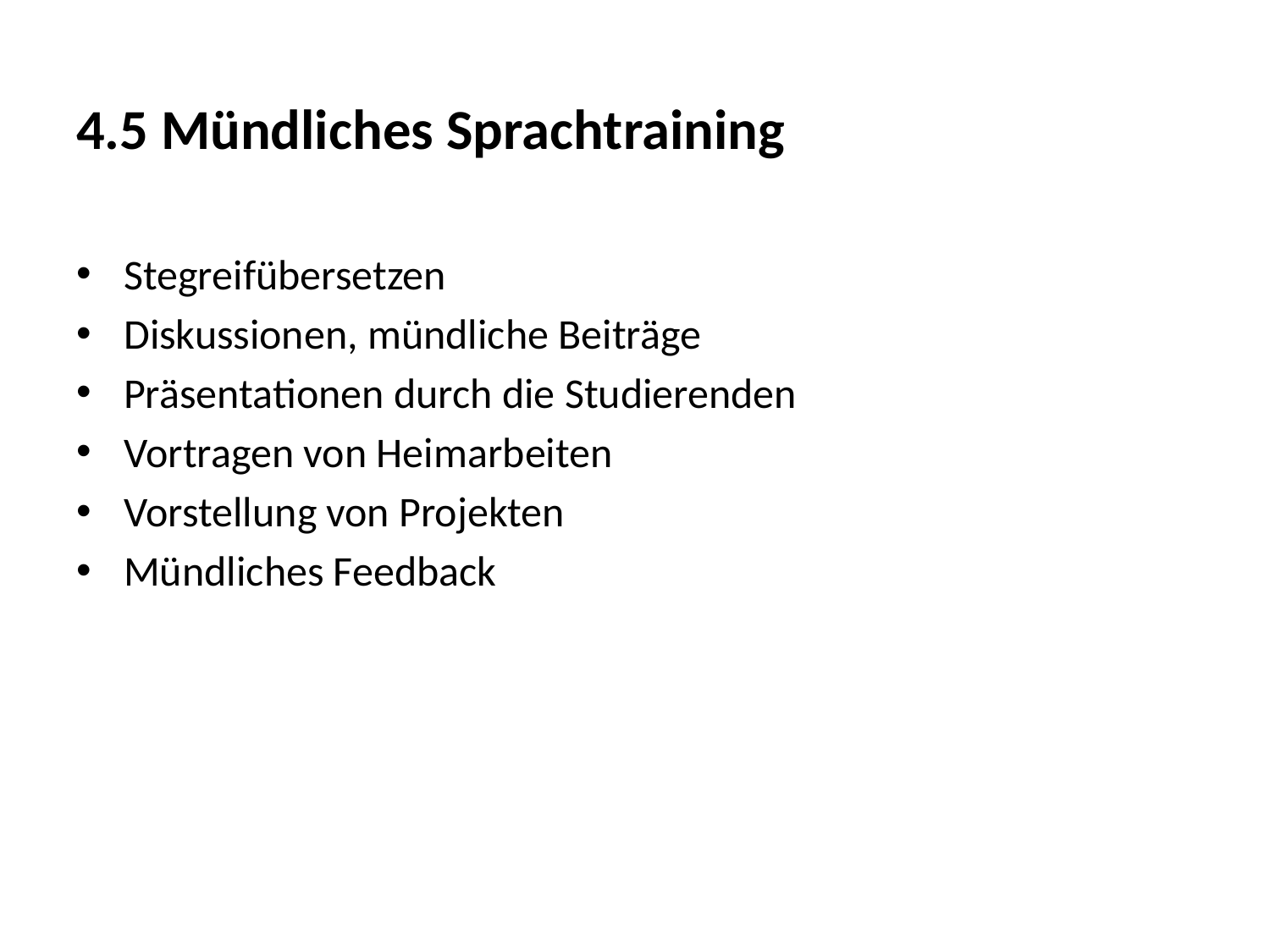

4.5 Mündliches Sprachtraining

Stegreifübersetzen
Diskussionen, mündliche Beiträge
Präsentationen durch die Studierenden
Vortragen von Heimarbeiten
Vorstellung von Projekten
Mündliches Feedback